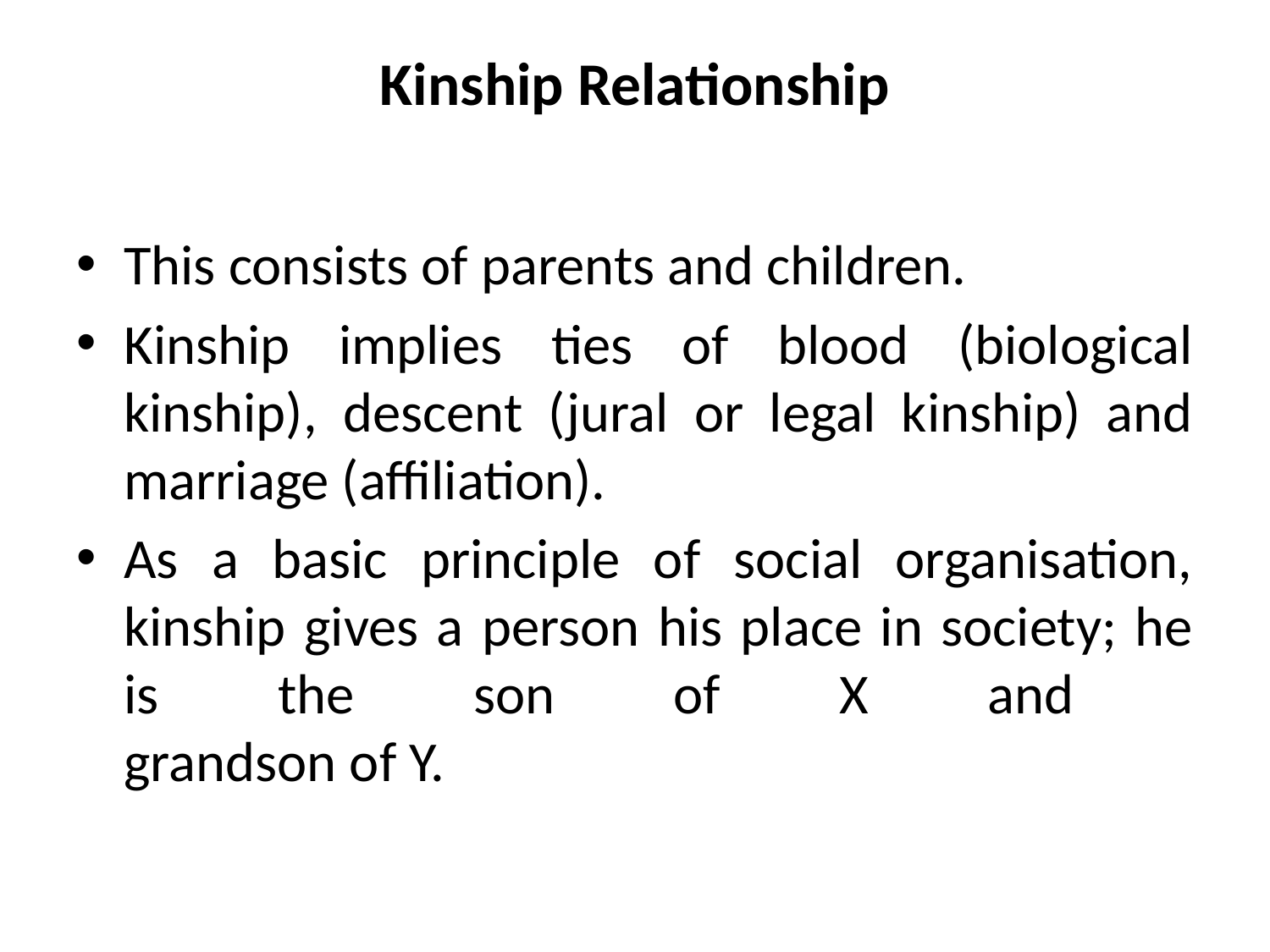

# Kinship Relationship
This consists of parents and children.
Kinship implies ties of blood (biological kinship), descent (jural or legal kinship) and marriage (affiliation).
As a basic principle of social organisation, kinship gives a person his place in society; he is the son of X and
grandson of Y.